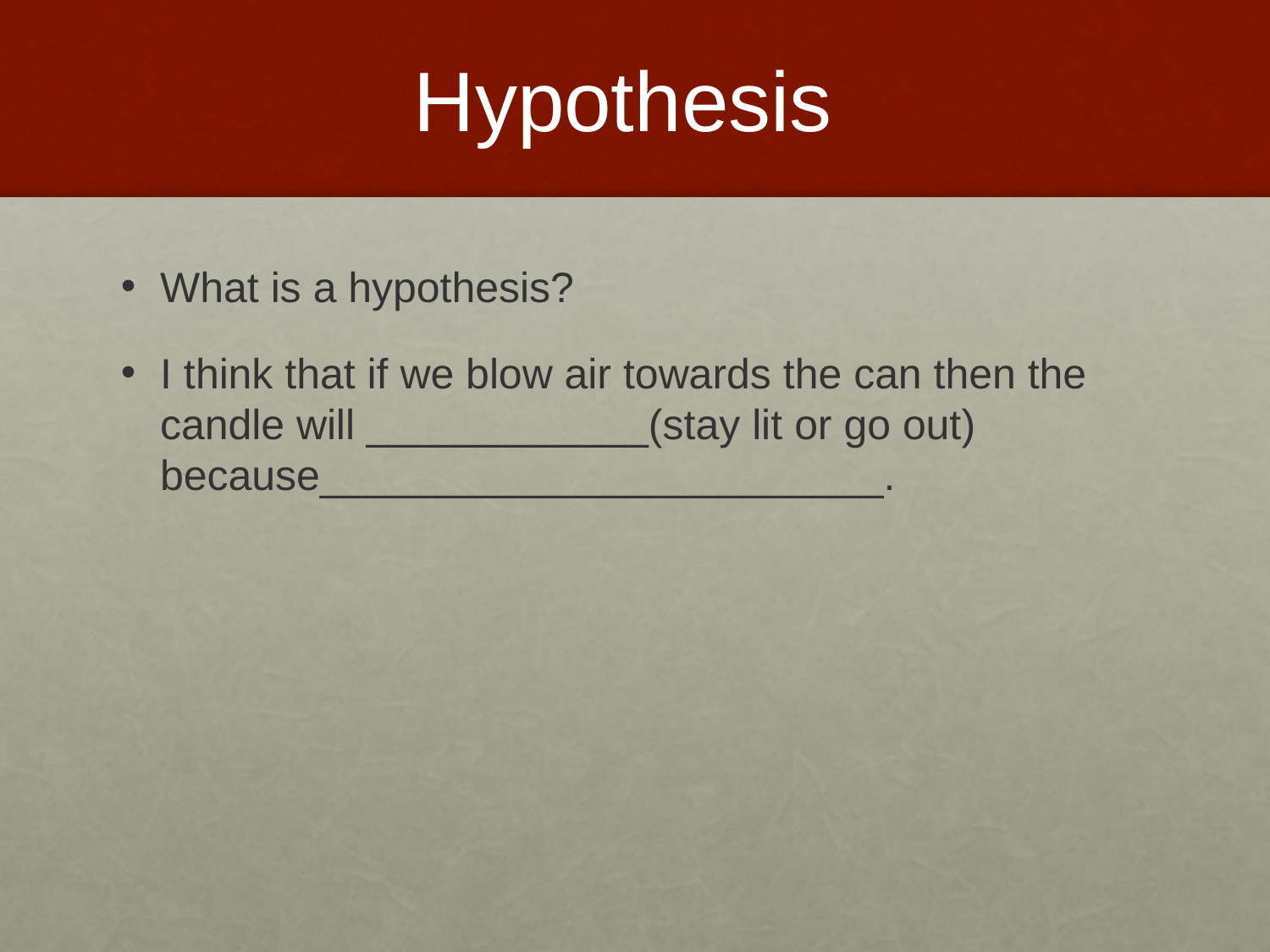

# Hypothesis
What is a hypothesis?
I think that if we blow air towards the can then the candle will ____________(stay lit or go out) because________________________.